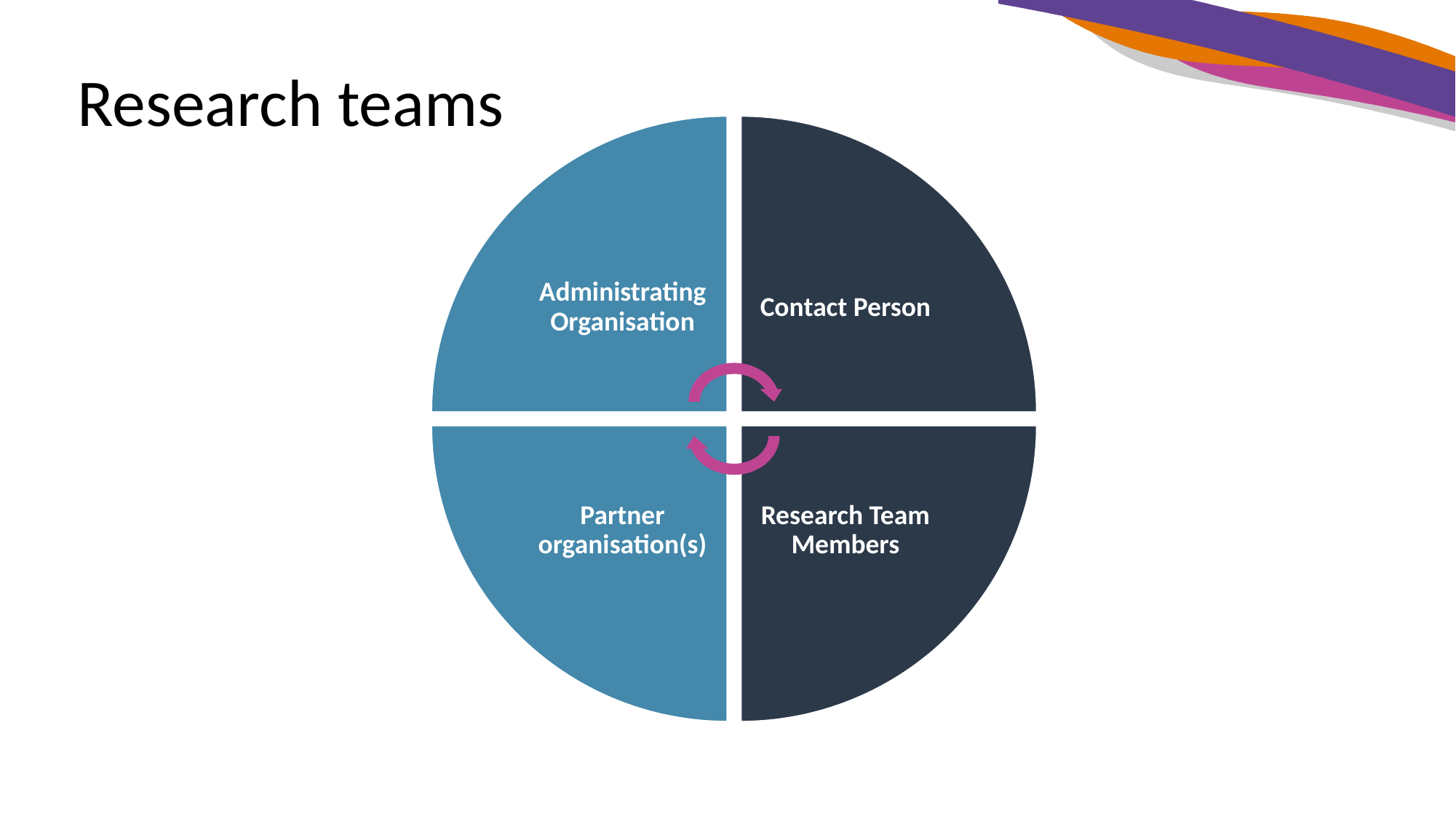

# Research teams
Administrating Organisation
Contact Person
Research Team Members
Partner organisation(s)